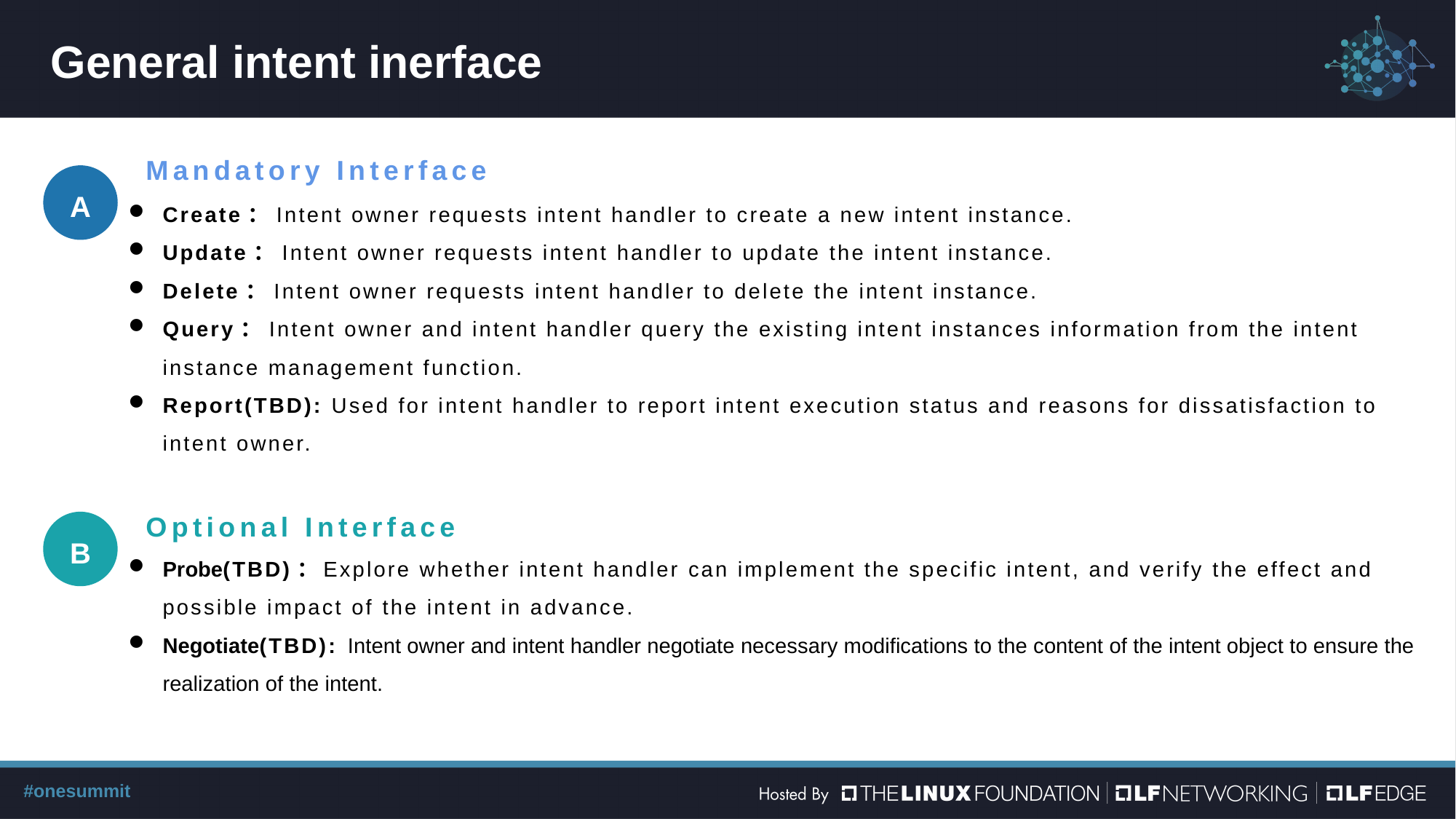

# General intent inerface
Mandatory Interface
A
Create：Intent owner requests intent handler to create a new intent instance.
Update：Intent owner requests intent handler to update the intent instance.
Delete：Intent owner requests intent handler to delete the intent instance.
Query：Intent owner and intent handler query the existing intent instances information from the intent instance management function.
Report(TBD): Used for intent handler to report intent execution status and reasons for dissatisfaction to intent owner.
Optional Interface
B
Probe(TBD)：Explore whether intent handler can implement the specific intent, and verify the effect and possible impact of the intent in advance.
Negotiate(TBD):  Intent owner and intent handler negotiate necessary modifications to the content of the intent object to ensure the realization of the intent.